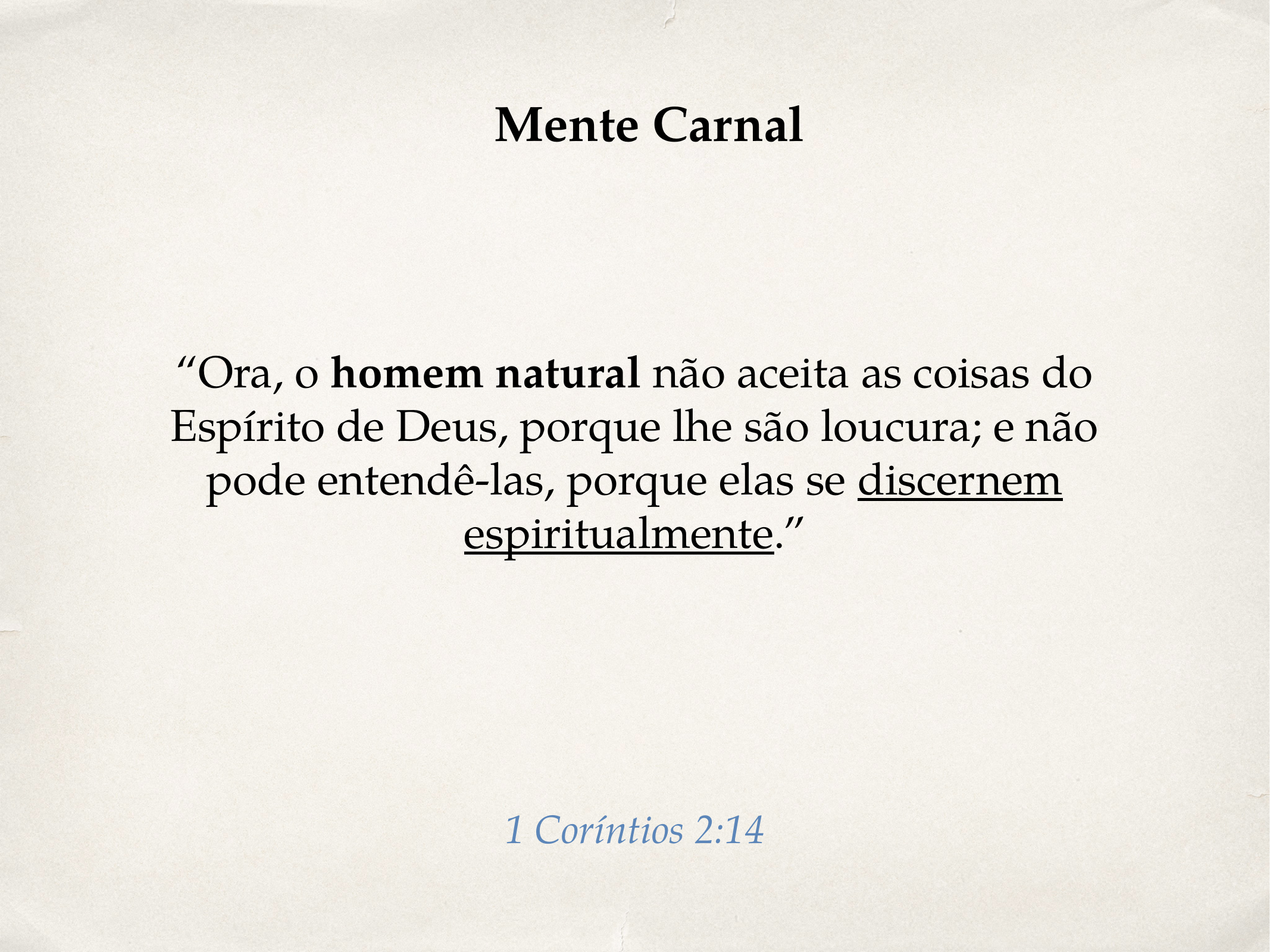

Mente Carnal
“Ora, o homem natural não aceita as coisas do Espírito de Deus, porque lhe são loucura; e não pode entendê-las, porque elas se discernem espiritualmente.”
1 Coríntios 2:14